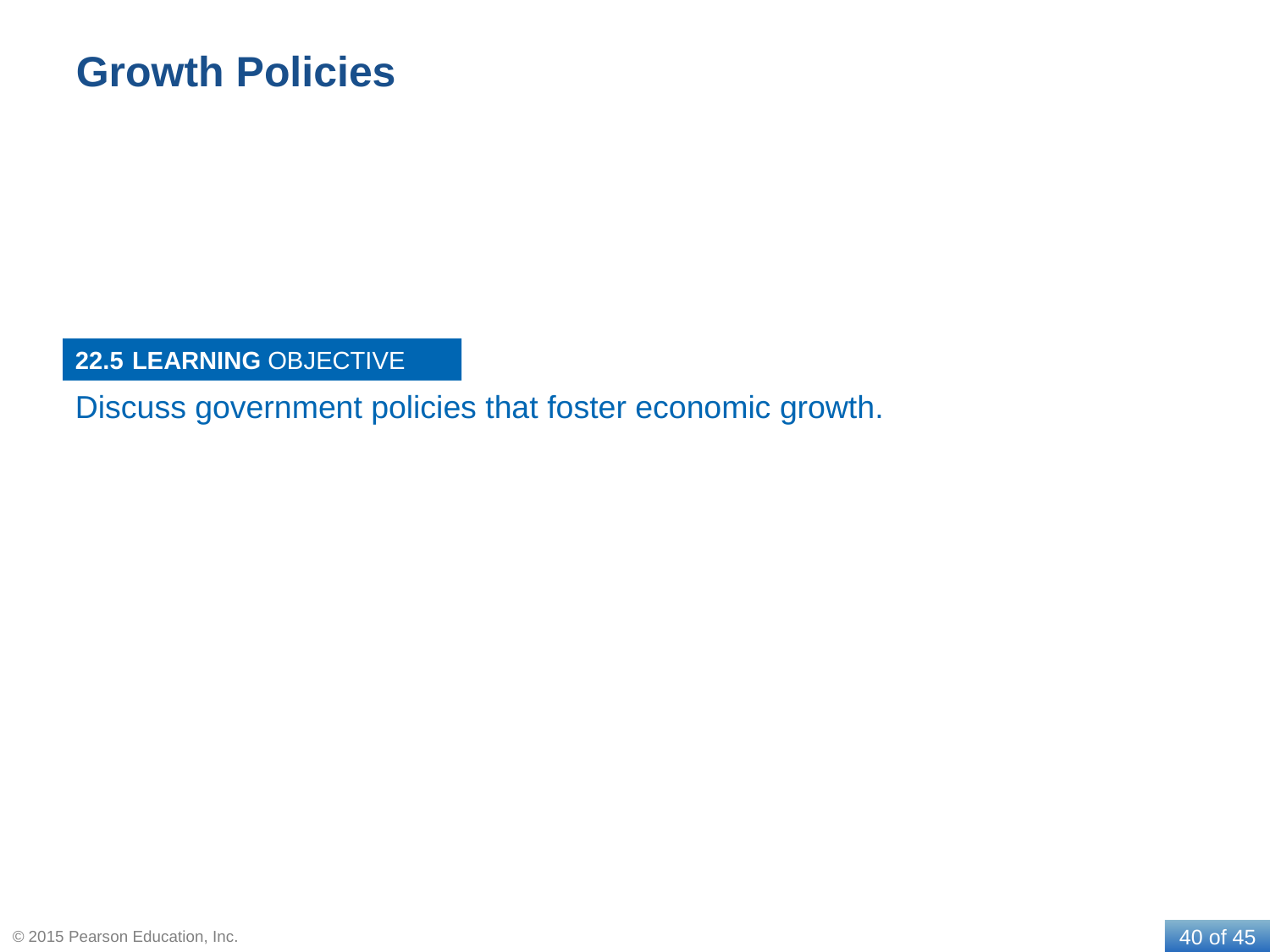

# Growth Policies
22.5
Discuss government policies that foster economic growth.